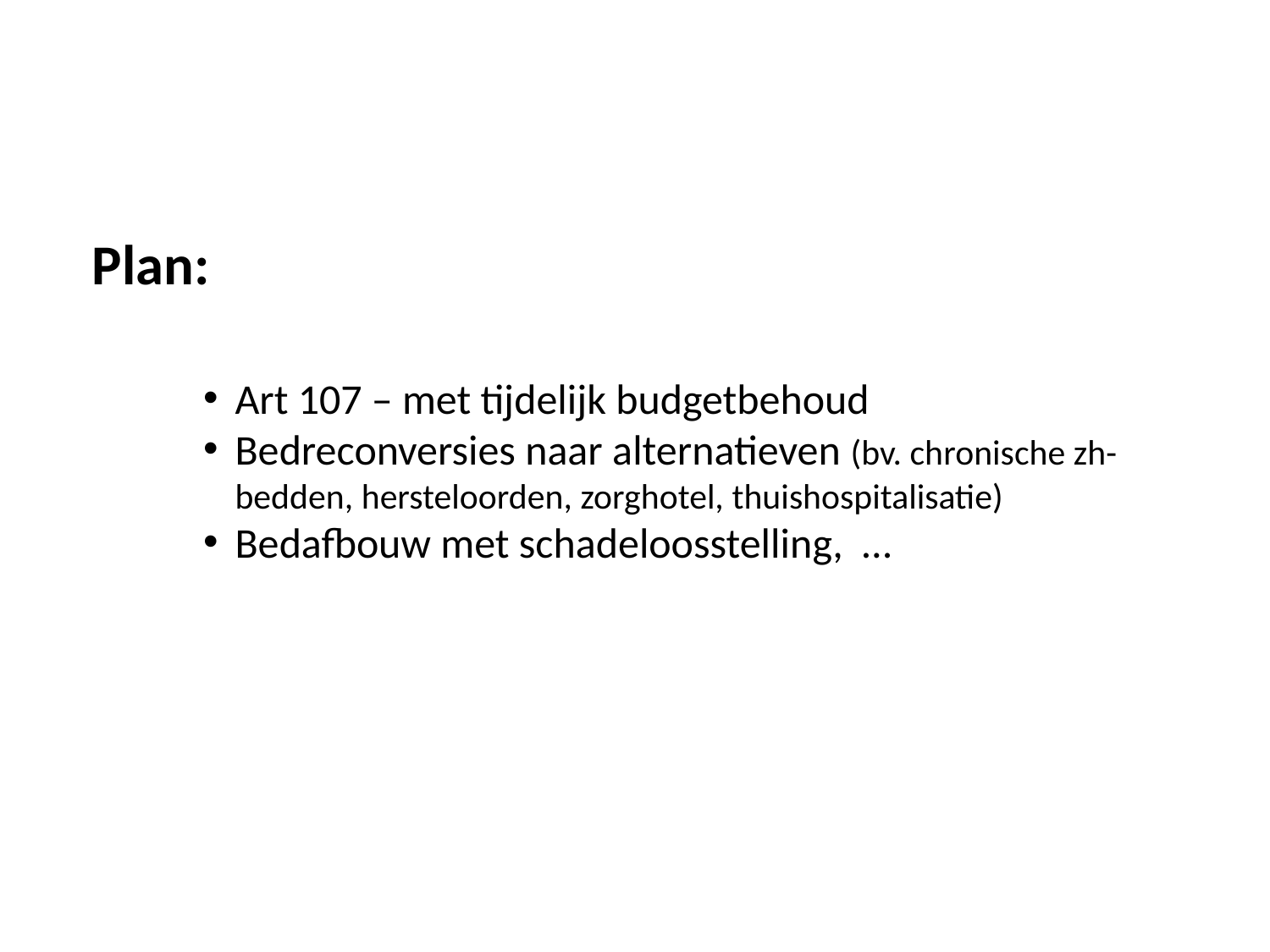

#
Plan:

Art 107 – met tijdelijk budgetbehoud
Bedreconversies naar alternatieven (bv. chronische zh-bedden, hersteloorden, zorghotel, thuishospitalisatie)
Bedafbouw met schadeloosstelling,  …